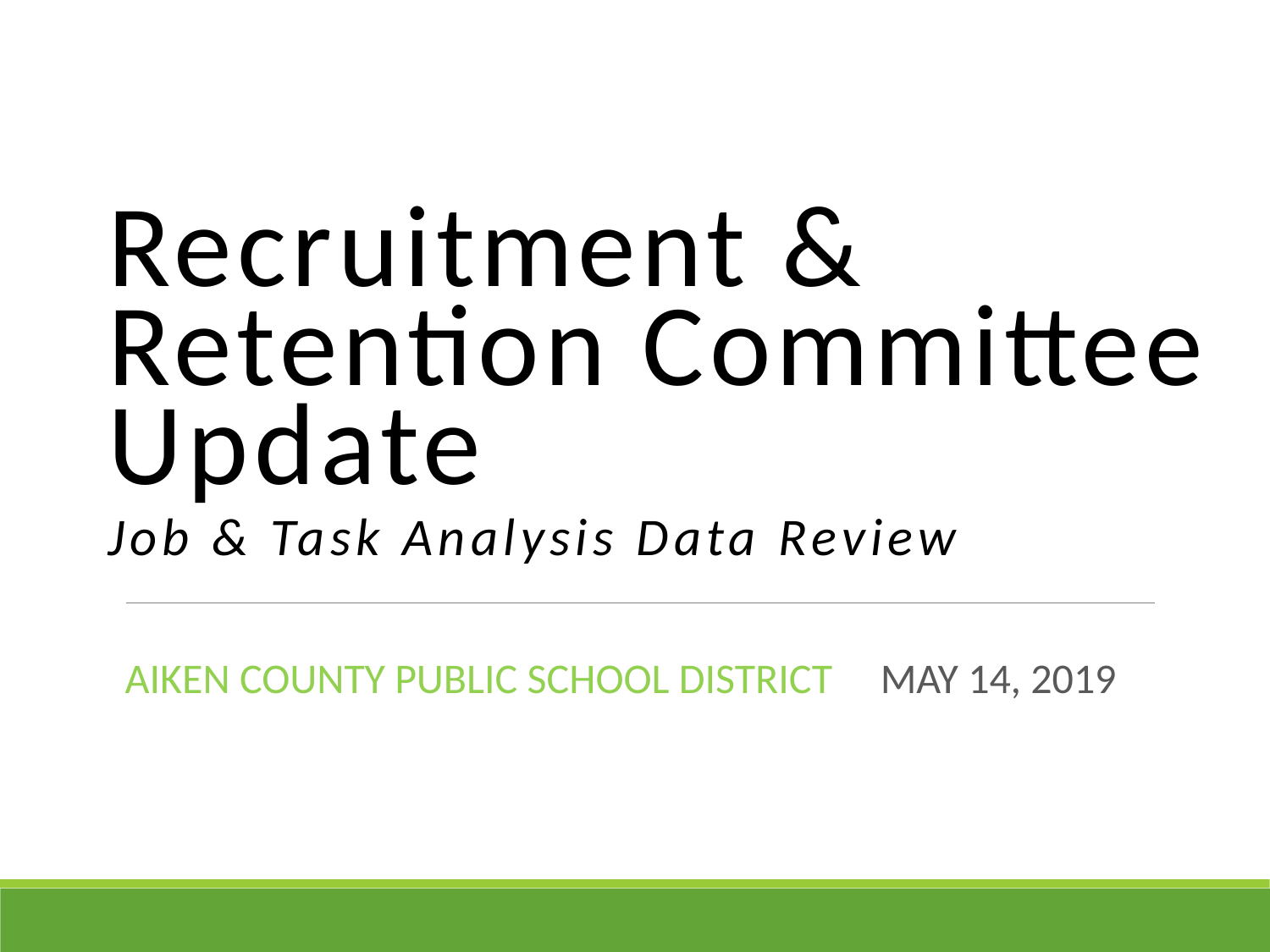

# Recruitment & Retention Committee Update Job & Task Analysis Data Review
AIKEN COUNTY PUBLIC SCHOOL DISTRICT     MAY 14, 2019